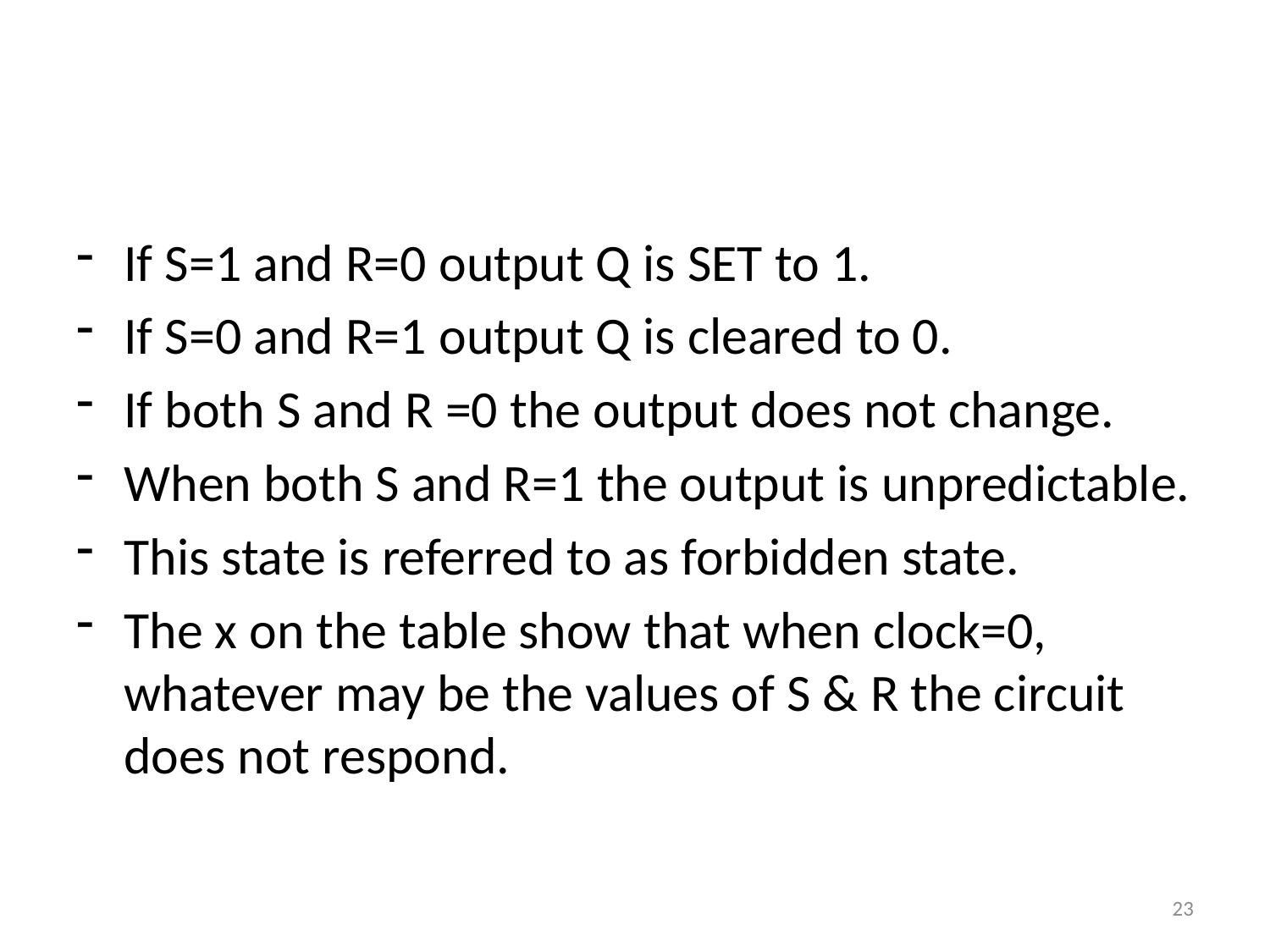

#
If S=1 and R=0 output Q is SET to 1.
If S=0 and R=1 output Q is cleared to 0.
If both S and R =0 the output does not change.
When both S and R=1 the output is unpredictable.
This state is referred to as forbidden state.
The x on the table show that when clock=0, whatever may be the values of S & R the circuit does not respond.
23